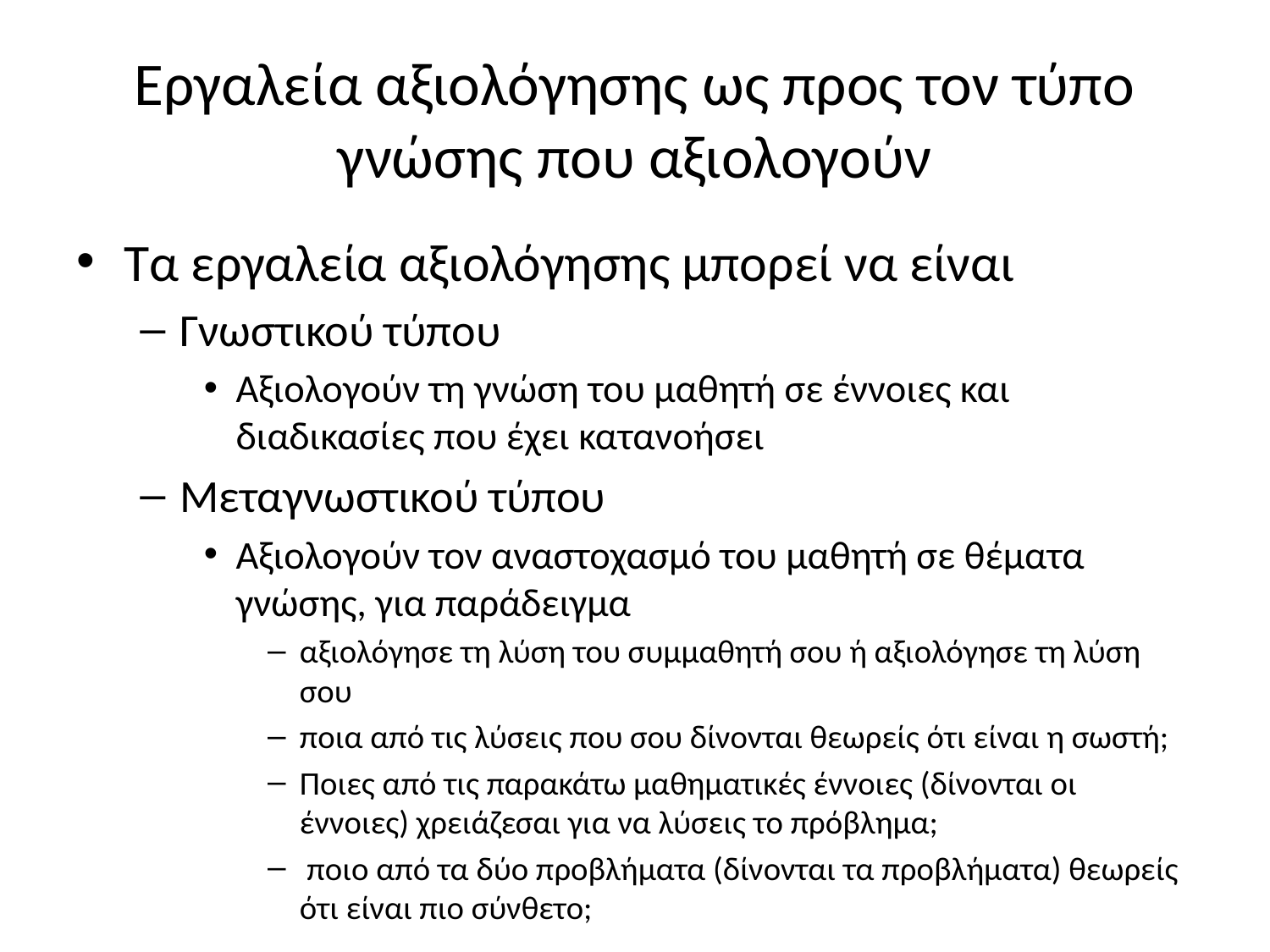

# Εργαλεία αξιολόγησης ως προς τον τύπο γνώσης που αξιολογούν
Τα εργαλεία αξιολόγησης μπορεί να είναι
Γνωστικού τύπου
Αξιολογούν τη γνώση του μαθητή σε έννοιες και διαδικασίες που έχει κατανοήσει
Μεταγνωστικού τύπου
Αξιολογούν τον αναστοχασμό του μαθητή σε θέματα γνώσης, για παράδειγμα
αξιολόγησε τη λύση του συμμαθητή σου ή αξιολόγησε τη λύση σου
ποια από τις λύσεις που σου δίνονται θεωρείς ότι είναι η σωστή;
Ποιες από τις παρακάτω μαθηματικές έννοιες (δίνονται οι έννοιες) χρειάζεσαι για να λύσεις το πρόβλημα;
 ποιο από τα δύο προβλήματα (δίνονται τα προβλήματα) θεωρείς ότι είναι πιο σύνθετο;